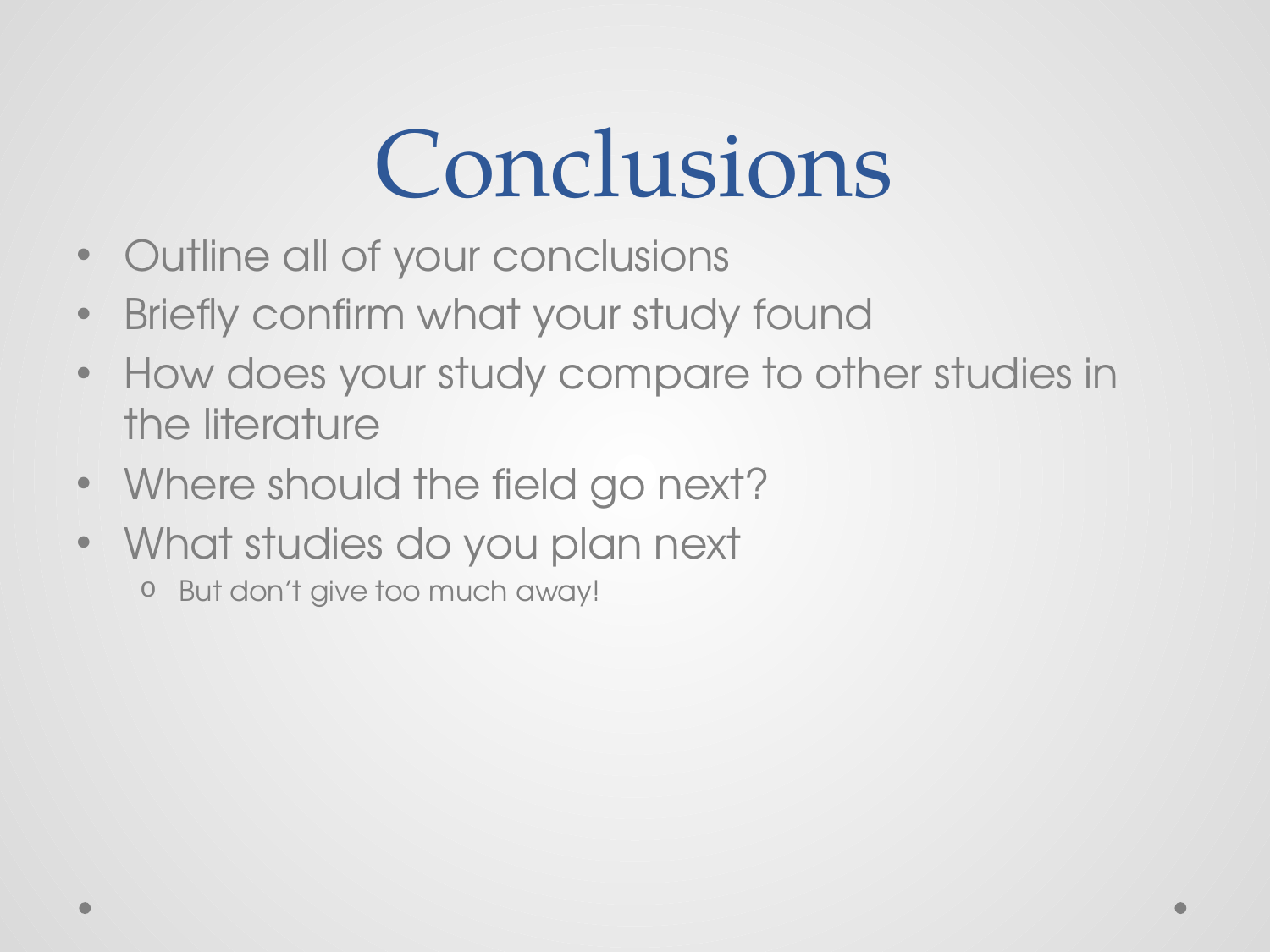

# Conclusions
Outline all of your conclusions
Briefly confirm what your study found
How does your study compare to other studies in the literature
Where should the field go next?
What studies do you plan next
But don’t give too much away!